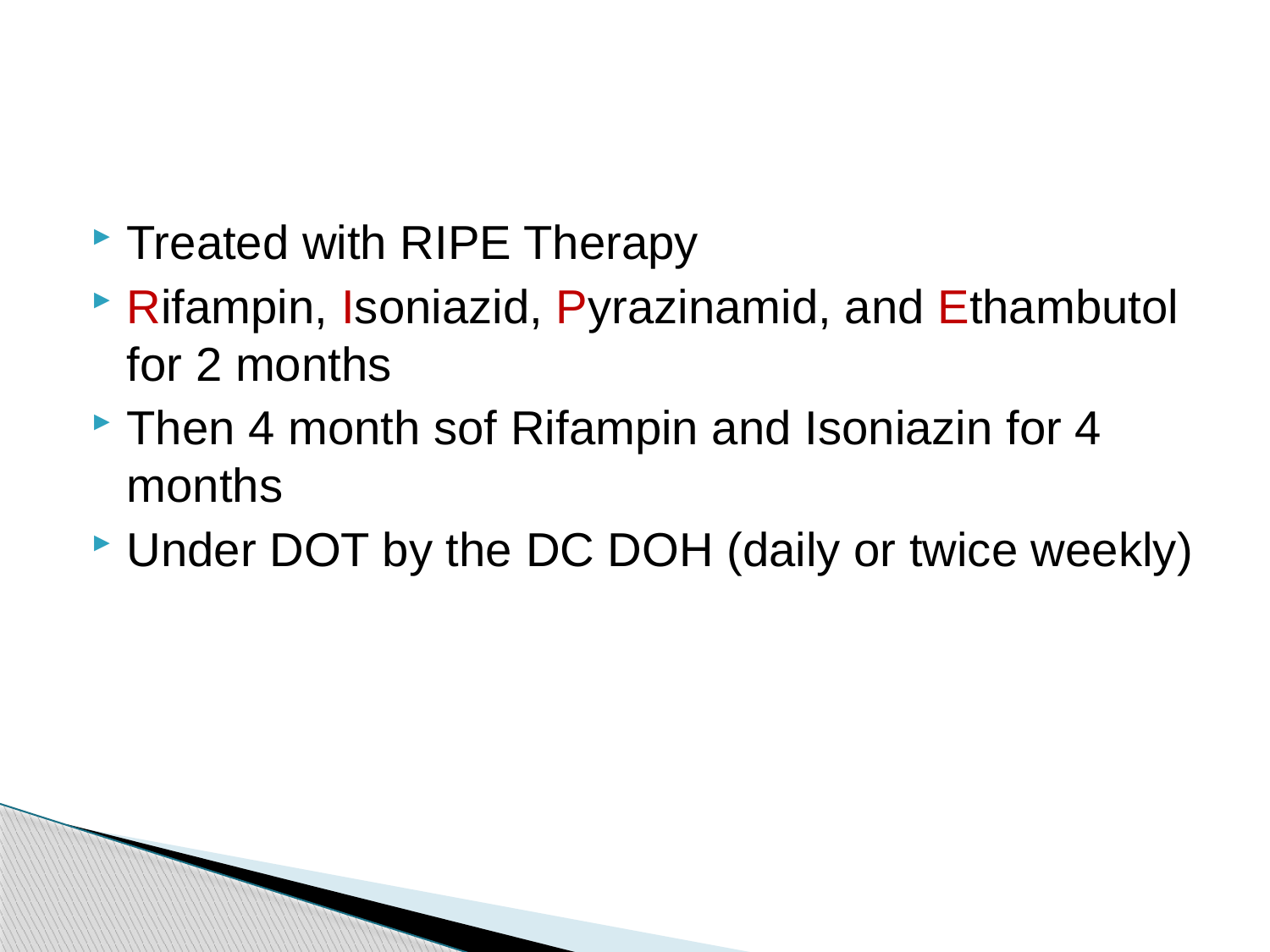

#
Treated with RIPE Therapy
Rifampin, Isoniazid, Pyrazinamid, and Ethambutol for 2 months
Then 4 month sof Rifampin and Isoniazin for 4 months
Under DOT by the DC DOH (daily or twice weekly)